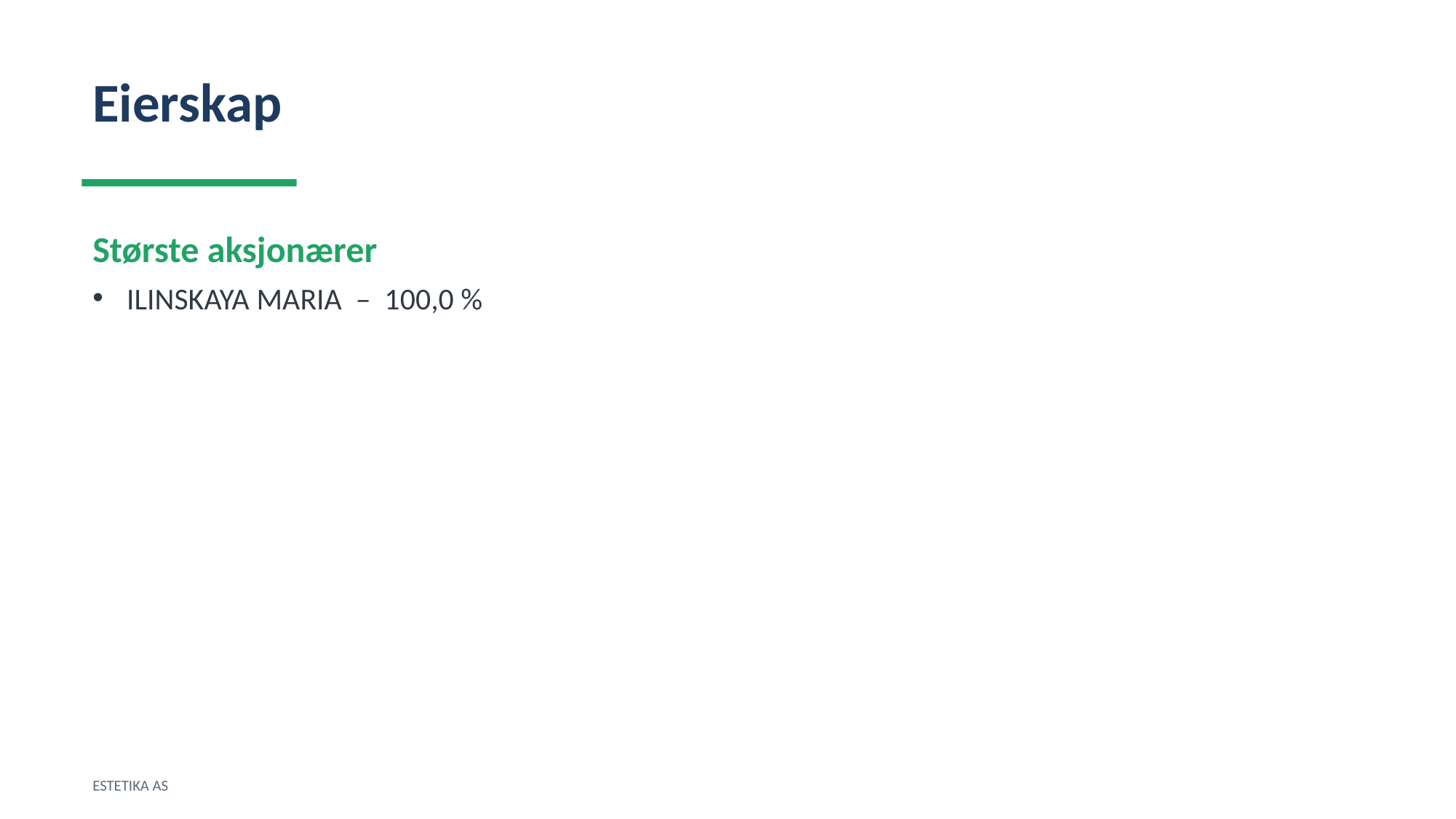

Eierskap

Største aksjonærer
ILINSKAYA MARIA  –  100,0 %
ESTETIKA AS